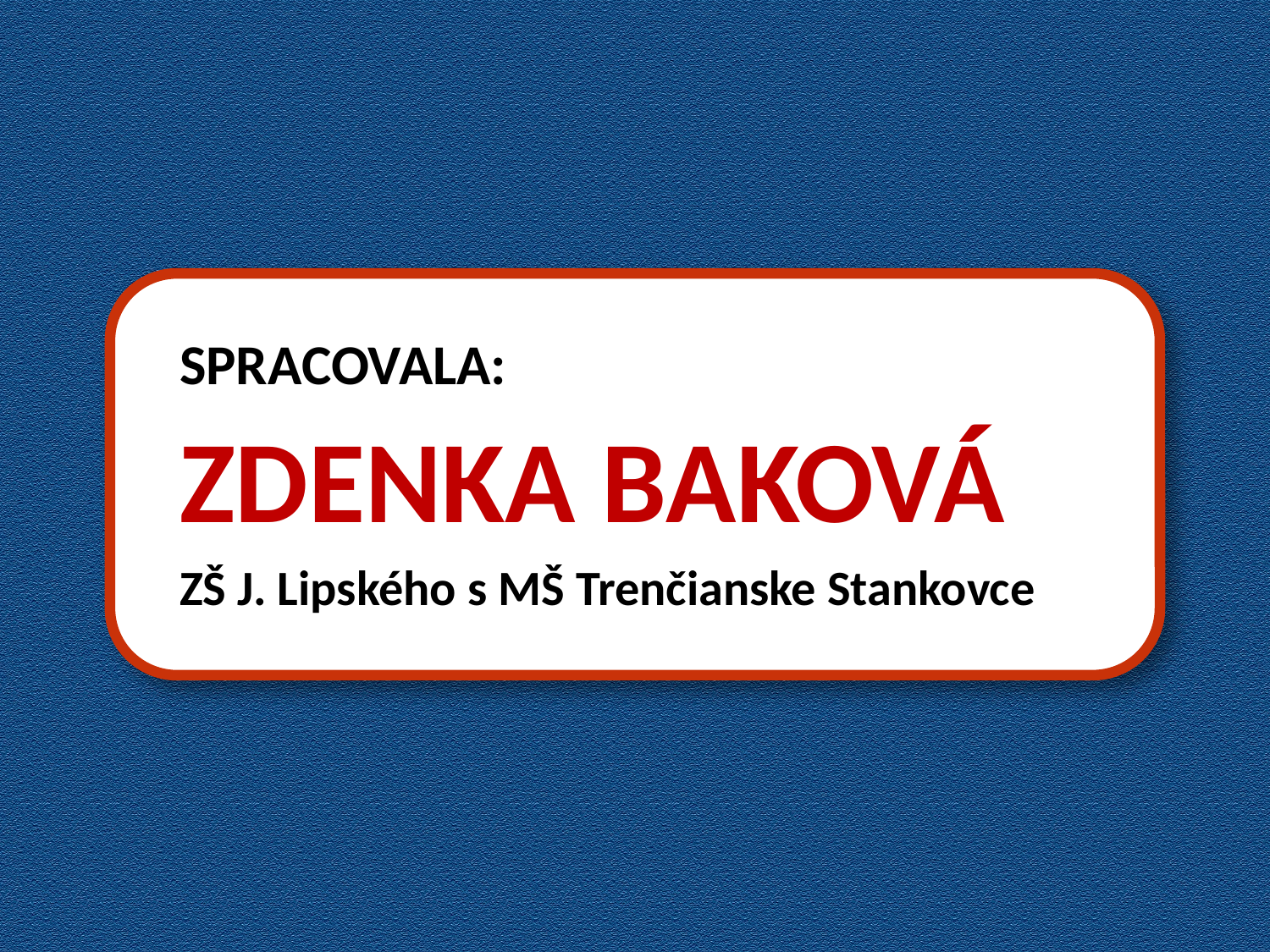

SPRACOVALA:
ZDENKA BAKOVÁ
ZŠ J. Lipského s MŠ Trenčianske Stankovce